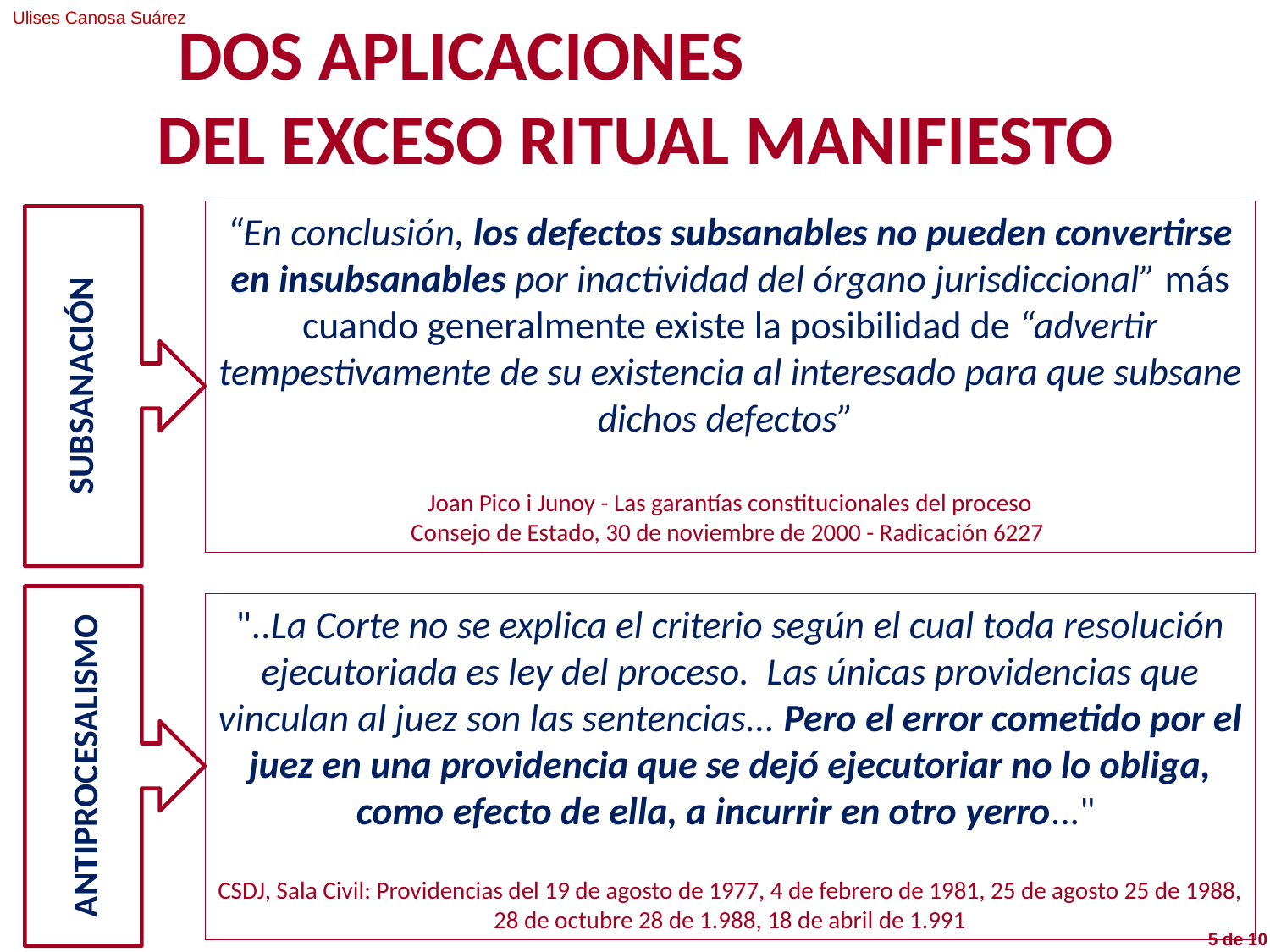

DOS APLICACIONES                       DEL EXCESO RITUAL MANIFIESTO
“En conclusión, los defectos subsanables no pueden convertirse en insubsanables por inactividad del órgano jurisdiccional” más cuando generalmente existe la posibilidad de “advertir tempestivamente de su existencia al interesado para que subsane dichos defectos”

Joan Pico i Junoy - Las garantías constitucionales del proceso
Consejo de Estado, 30 de noviembre de 2000 - Radicación 6227

SUBSANACIÓN
"..La Corte no se explica el criterio según el cual toda resolución ejecutoriada es ley del proceso.  Las únicas providencias que vinculan al juez son las sentencias... Pero el error cometido por el juez en una providencia que se dejó ejecutoriar no lo obliga, como efecto de ella, a incurrir en otro yerro..."

CSDJ, Sala Civil: Providencias del 19 de agosto de 1977, 4 de febrero de 1981, 25 de agosto 25 de 1988, 28 de octubre 28 de 1.988, 18 de abril de 1.991

ANTIPROCESALISMO
5 de 10